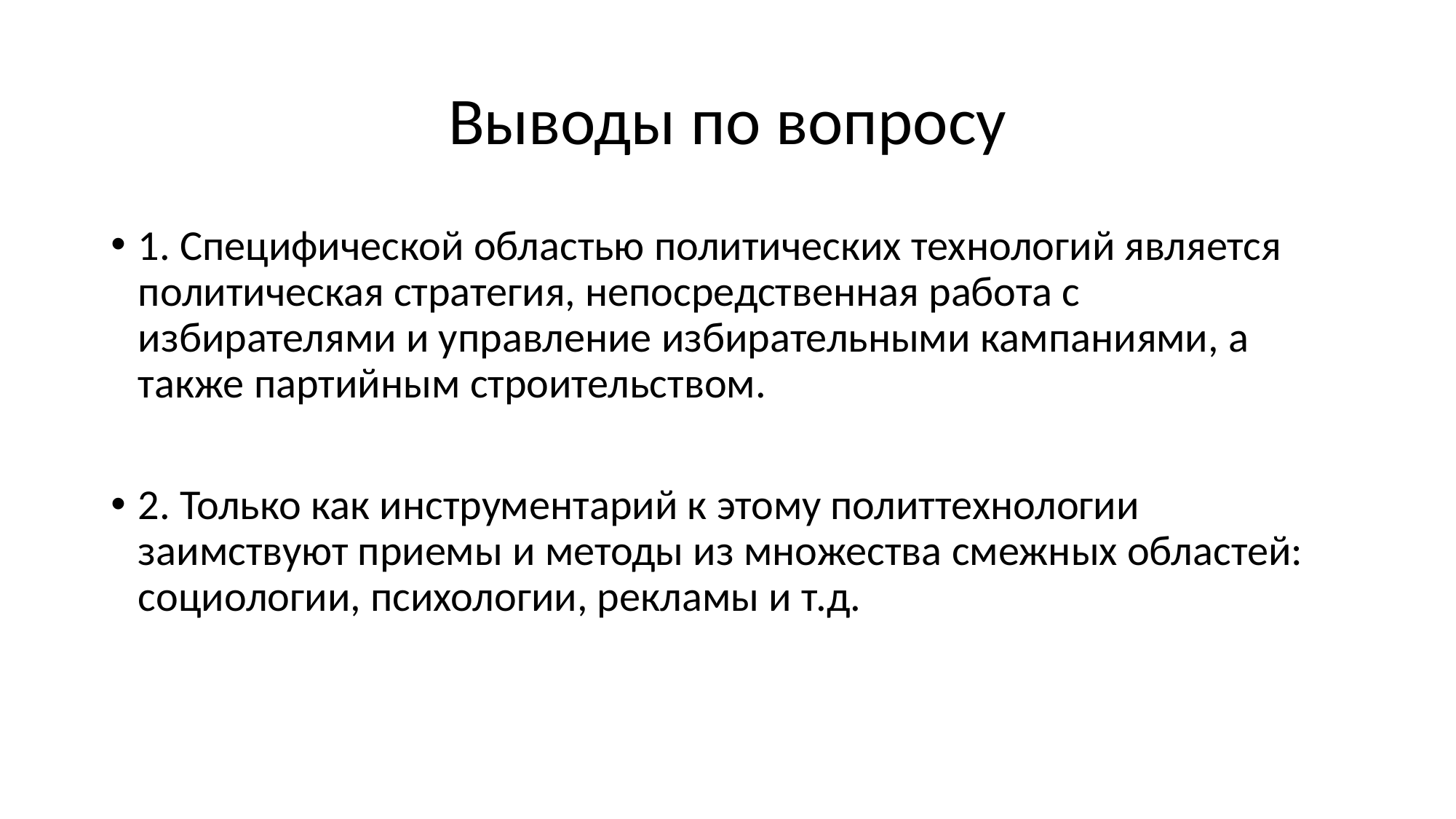

# Выводы по вопросу
1. Специфической областью политических технологий является политическая стратегия, непосредственная работа с избирателями и управление избирательными кампаниями, а также партийным строительством.

2. Только как инструментарий к этому политтехнологии заимствуют приемы и методы из множества смежных областей: социологии, психологии, рекламы и т.д.